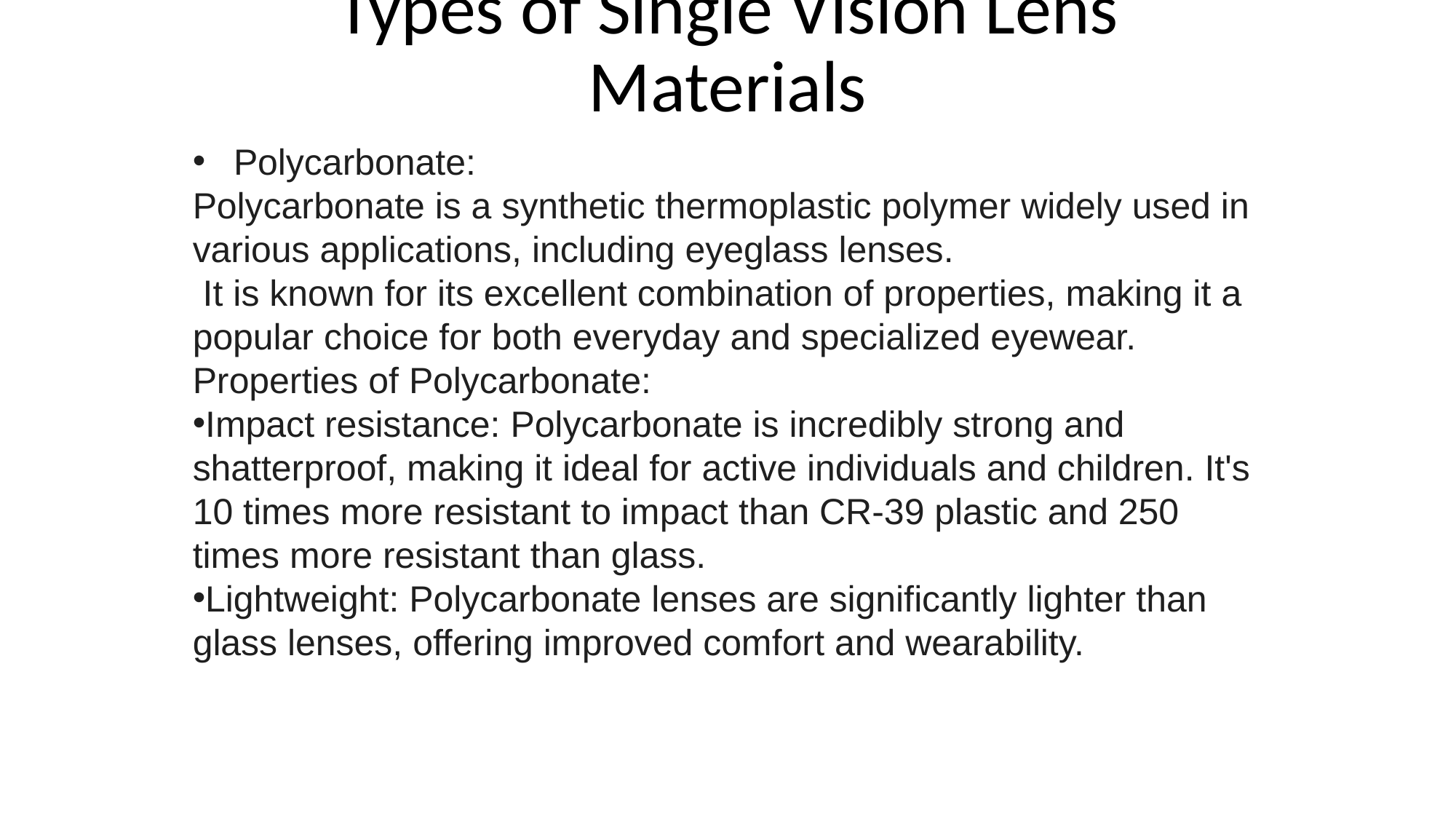

# Types of Single Vision Lens Materials
Polycarbonate:
Polycarbonate is a synthetic thermoplastic polymer widely used in various applications, including eyeglass lenses.
 It is known for its excellent combination of properties, making it a popular choice for both everyday and specialized eyewear.
Properties of Polycarbonate:
Impact resistance: Polycarbonate is incredibly strong and shatterproof, making it ideal for active individuals and children. It's 10 times more resistant to impact than CR-39 plastic and 250 times more resistant than glass.
Lightweight: Polycarbonate lenses are significantly lighter than glass lenses, offering improved comfort and wearability.